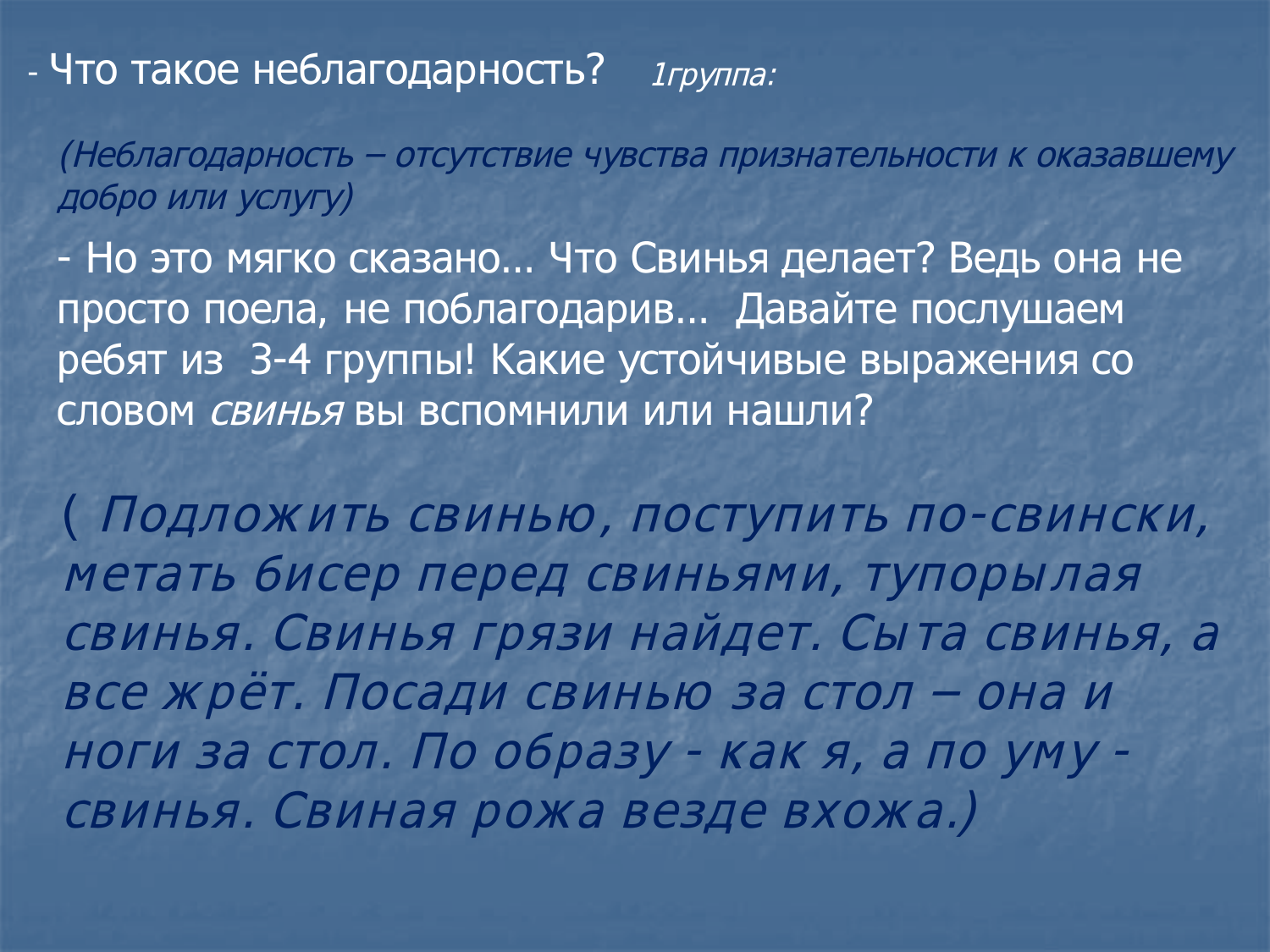

- Что такое неблагодарность?
1группа:
(Неблагодарность – отсутствие чувства признательности к оказавшему добро или услугу)
- Но это мягко сказано… Что Свинья делает? Ведь она не просто поела, не поблагодарив…  Давайте послушаем ребят из  3-4 группы! Какие устойчивые выражения со словом свинья вы вспомнили или нашли?
( Подложить свинью, поступить по-свински, метать бисер перед свиньями, тупорылая свинья. Свинья грязи найдет. Сыта свинья, а все жрёт. Посади свинью за стол – она и ноги за стол. По образу - как я, а по уму - свинья. Свиная рожа везде вхожа.)